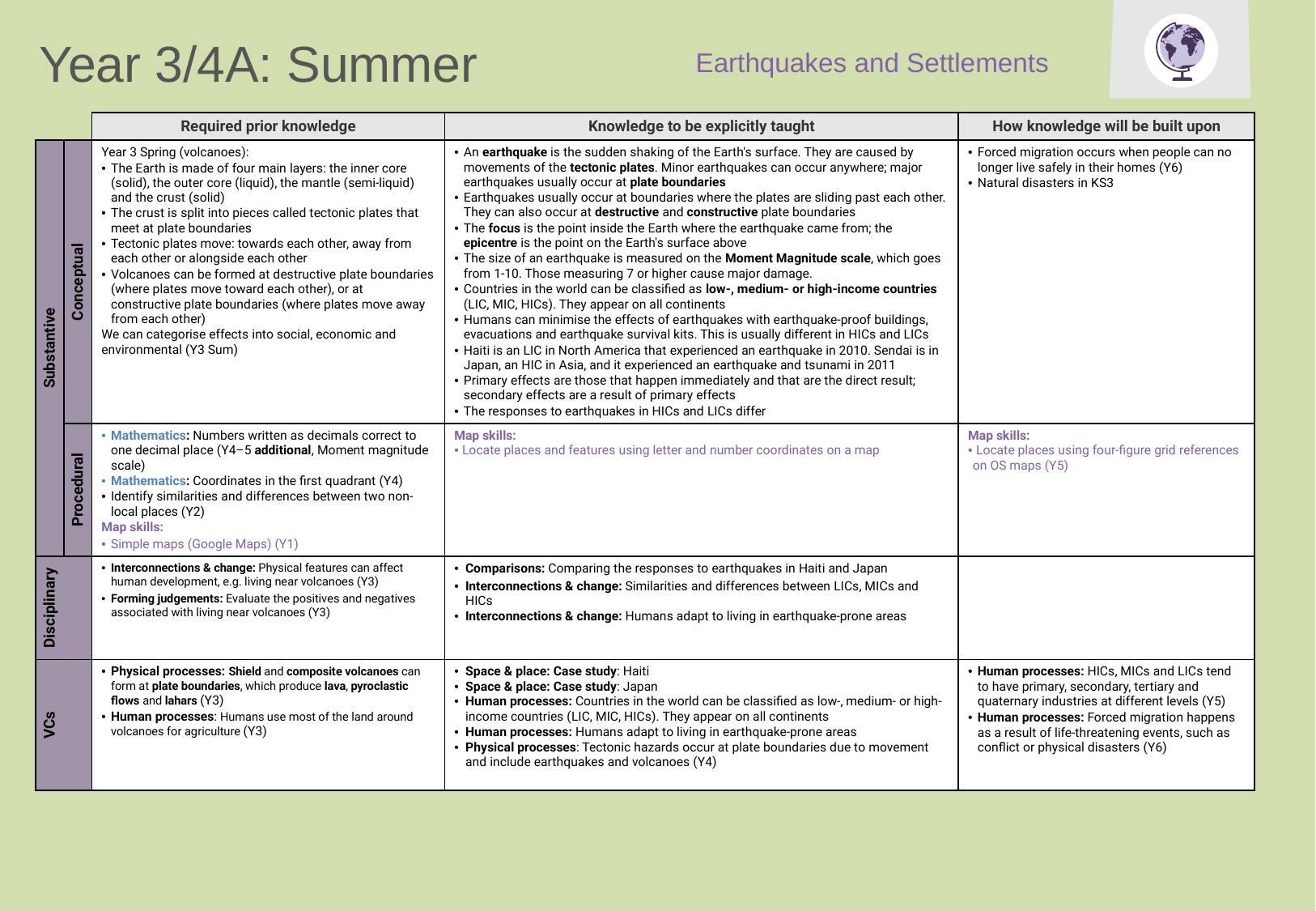

Earthquakes and Settlements
Year 3/4A: Summer
|  |  | Required prior knowledge | Knowledge to be explicitly taught | How knowledge will be built upon |
| --- | --- | --- | --- | --- |
| Substantive | Conceptual | Year 3 Spring (volcanoes): The Earth is made of four main layers: the inner core (solid), the outer core (liquid), the mantle (semi-liquid) and the crust (solid) The crust is split into pieces called tectonic plates that meet at plate boundaries Tectonic plates move: towards each other, away from each other or alongside each other Volcanoes can be formed at destructive plate boundaries (where plates move toward each other), or at constructive plate boundaries (where plates move away from each other) We can categorise effects into social, economic and environmental (Y3 Sum) | An earthquake is the sudden shaking of the Earth's surface. They are caused by movements of the tectonic plates. Minor earthquakes can occur anywhere; major earthquakes usually occur at plate boundaries Earthquakes usually occur at boundaries where the plates are sliding past each other. They can also occur at destructive and constructive plate boundaries The focus is the point inside the Earth where the earthquake came from; the epicentre is the point on the Earth's surface above The size of an earthquake is measured on the Moment Magnitude scale, which goes from 1-10. Those measuring 7 or higher cause major damage. Countries in the world can be classified as low-, medium- or high-income countries (LIC, MIC, HICs). They appear on all continents Humans can minimise the effects of earthquakes with earthquake-proof buildings, evacuations and earthquake survival kits. This is usually different in HICs and LICs Haiti is an LIC in North America that experienced an earthquake in 2010. Sendai is in Japan, an HIC in Asia, and it experienced an earthquake and tsunami in 2011 Primary effects are those that happen immediately and that are the direct result; secondary effects are a result of primary effects The responses to earthquakes in HICs and LICs differ | Forced migration occurs when people can no longer live safely in their homes (Y6) Natural disasters in KS3 |
|  | Procedural | Mathematics: Numbers written as decimals correct to one decimal place (Y4–5 additional, Moment magnitude scale) Mathematics: Coordinates in the first quadrant (Y4) Identify similarities and differences between two non-local places (Y2) Map skills: Simple maps (Google Maps) (Y1) | Map skills: Locate places and features using letter and number coordinates on a map | Map skills: Locate places using four-figure grid references on OS maps (Y5) |
| Disciplinary |  | Interconnections & change: Physical features can affect human development, e.g. living near volcanoes (Y3) Forming judgements: Evaluate the positives and negatives associated with living near volcanoes (Y3) | Comparisons: Comparing the responses to earthquakes in Haiti and Japan Interconnections & change: Similarities and differences between LICs, MICs and HICs Interconnections & change: Humans adapt to living in earthquake-prone areas |  |
| VCs |  | Physical processes: Shield and composite volcanoes can form at plate boundaries, which produce lava, pyroclastic flows and lahars (Y3) Human processes: Humans use most of the land around volcanoes for agriculture (Y3) | Space & place: Case study: Haiti Space & place: Case study: Japan Human processes: Countries in the world can be classified as low-, medium- or high-income countries (LIC, MIC, HICs). They appear on all continents Human processes: Humans adapt to living in earthquake-prone areas Physical processes: Tectonic hazards occur at plate boundaries due to movement and include earthquakes and volcanoes (Y4) | Human processes: HICs, MICs and LICs tend to have primary, secondary, tertiary and quaternary industries at different levels (Y5) Human processes: Forced migration happens as a result of life-threatening events, such as conflict or physical disasters (Y6) |